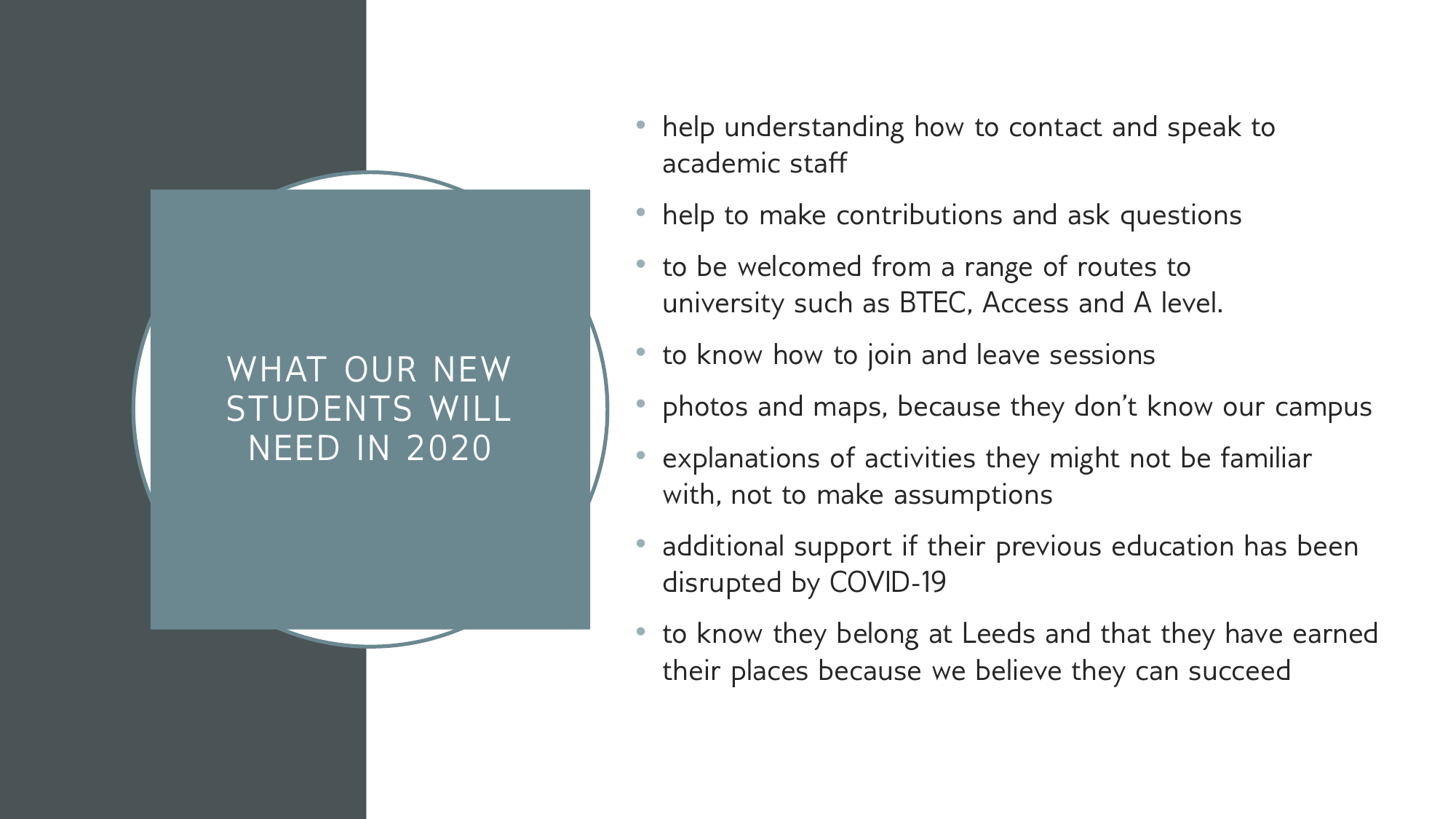

help understanding how to contact and speak to academic staff
help to make contributions and ask questions
to be welcomed from a range of routes to university such as BTEC, Access and A level.
to know how to join and leave sessions
photos and maps, because they don’t know our campus
explanations of activities they might not be familiar with, not to make assumptions
additional support if their previous education has been disrupted by COVID-19
to know they belong at Leeds and that they have earned their places because we believe they can succeed

# What Our new students will need in 2020